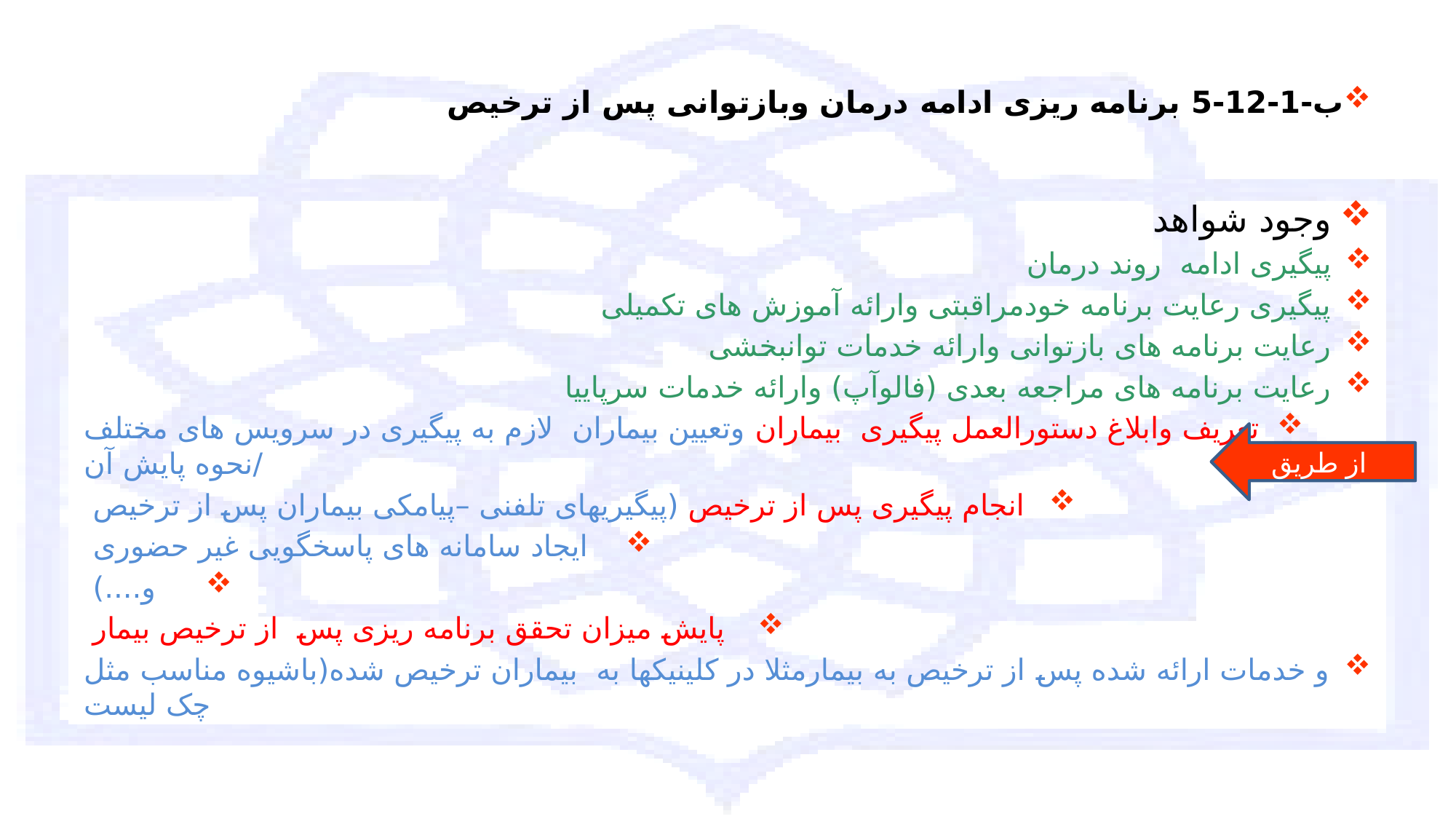

# ب-1-12-5 برنامه ریزی ادامه درمان وبازتوانی پس از ترخیص
وجود شواهد
پیگیری ادامه  روند درمان
پیگیری رعایت برنامه خودمراقبتی وارائه آموزش های تکمیلی
رعایت برنامه های بازتوانی وارائه خدمات توانبخشی
رعایت برنامه های مراجعه بعدی (فالوآپ) وارائه خدمات سرپاییا
تعریف وابلاغ دستورالعمل پیگیری  بیماران وتعیین بیماران  لازم به پیگیری در سرویس های مختلف /نحوه پایش آن
انجام پیگیری پس از ترخیص (پیگیریهای تلفنی –پیامکی بیماران پس از ترخیص
ایجاد سامانه های پاسخگویی غیر حضوری
و....)
پایش میزان تحقق برنامه ریزی پس  از ترخیص بیمار
و خدمات ارائه شده پس از ترخیص به بیمارمثلا در کلینیکها به  بیماران ترخیص شده(باشیوه مناسب مثل  چک لیست
از طریق